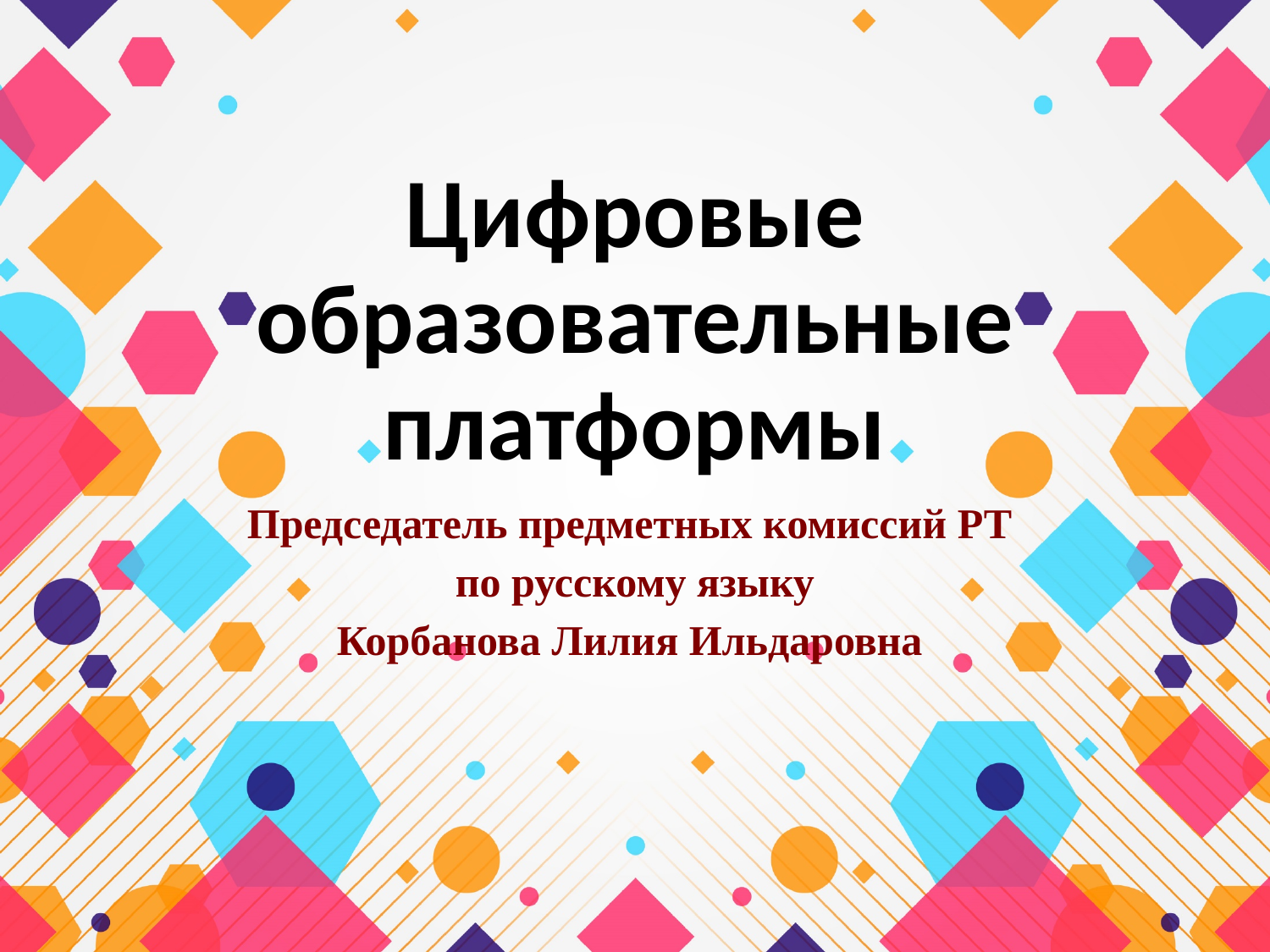

# Цифровые образовательные платформы
Председатель предметных комиссий РТ
по русскому языку
Корбанова Лилия Ильдаровна